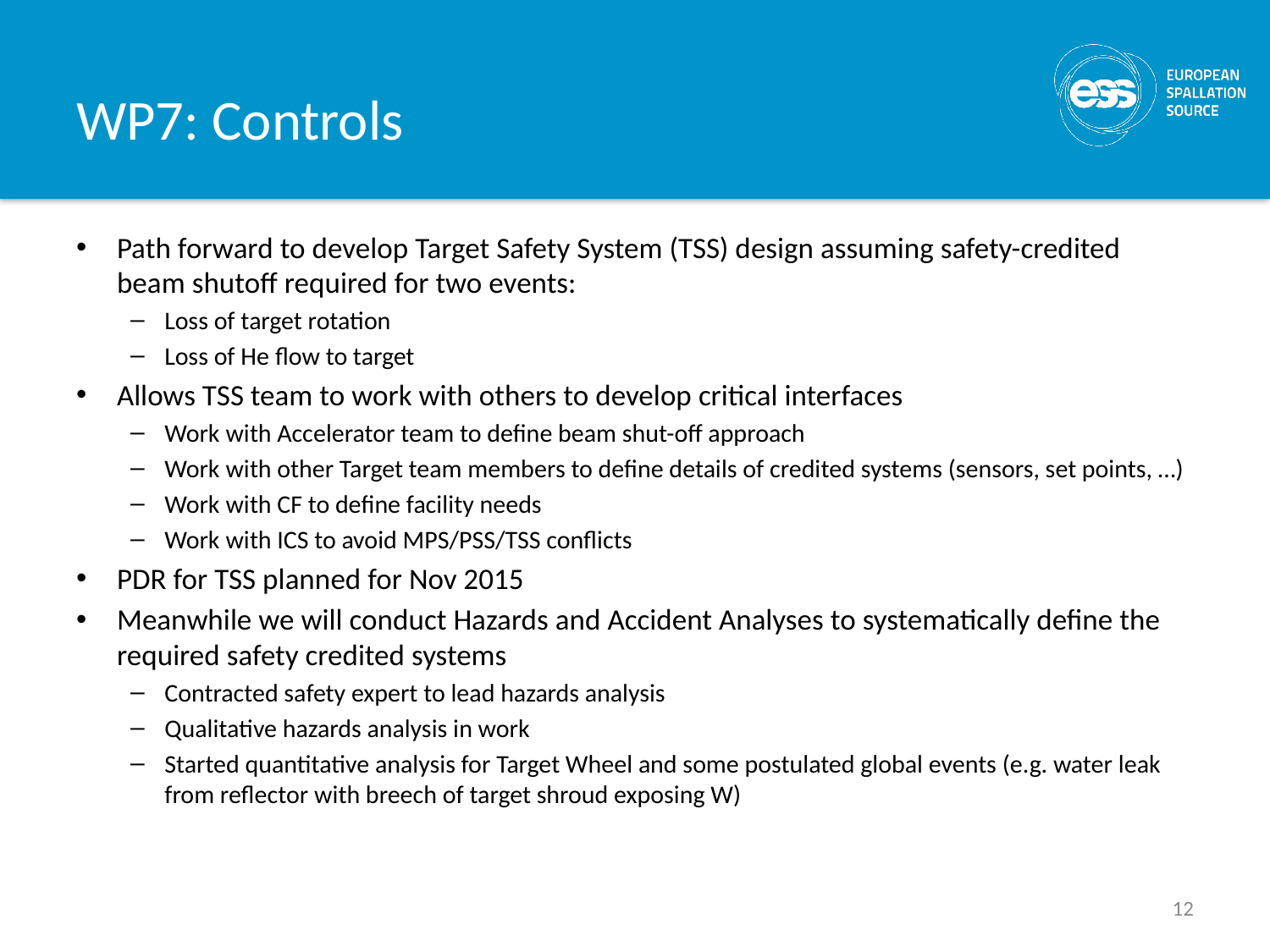

# WP7: Controls
Path forward to develop Target Safety System (TSS) design assuming safety-credited beam shutoff required for two events:
Loss of target rotation
Loss of He flow to target
Allows TSS team to work with others to develop critical interfaces
Work with Accelerator team to define beam shut-off approach
Work with other Target team members to define details of credited systems (sensors, set points, …)
Work with CF to define facility needs
Work with ICS to avoid MPS/PSS/TSS conflicts
PDR for TSS planned for Nov 2015
Meanwhile we will conduct Hazards and Accident Analyses to systematically define the required safety credited systems
Contracted safety expert to lead hazards analysis
Qualitative hazards analysis in work
Started quantitative analysis for Target Wheel and some postulated global events (e.g. water leak from reflector with breech of target shroud exposing W)
12